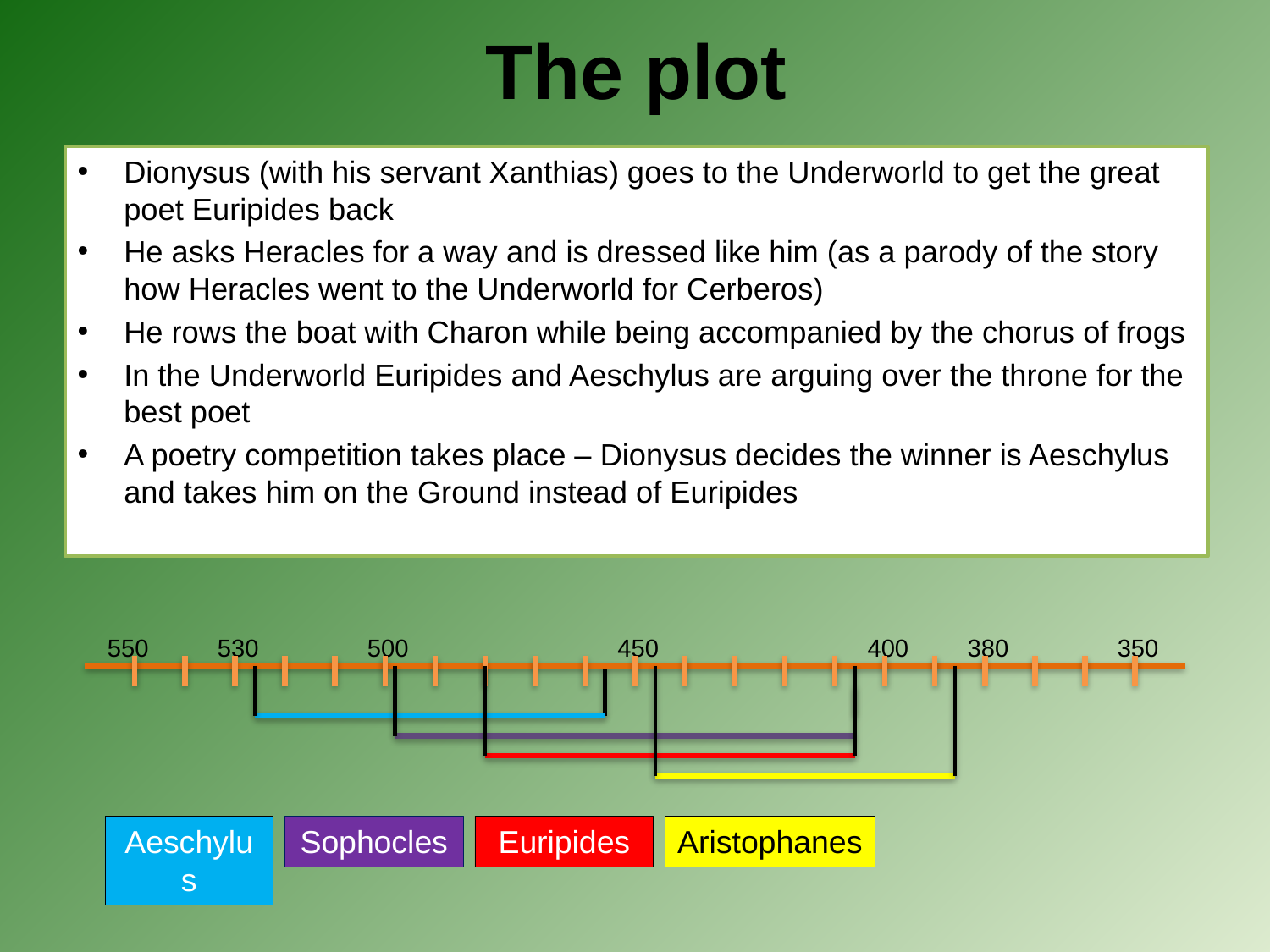

# The plot
Dionysus (with his servant Xanthias) goes to the Underworld to get the great poet Euripides back
He asks Heracles for a way and is dressed like him (as a parody of the story how Heracles went to the Underworld for Cerberos)
He rows the boat with Charon while being accompanied by the chorus of frogs
In the Underworld Euripides and Aeschylus are arguing over the throne for the best poet
A poetry competition takes place – Dionysus decides the winner is Aeschylus and takes him on the Ground instead of Euripides
550
530
500
450
400
380
350
Aeschylus
Sophocles
Euripides
Aristophanes